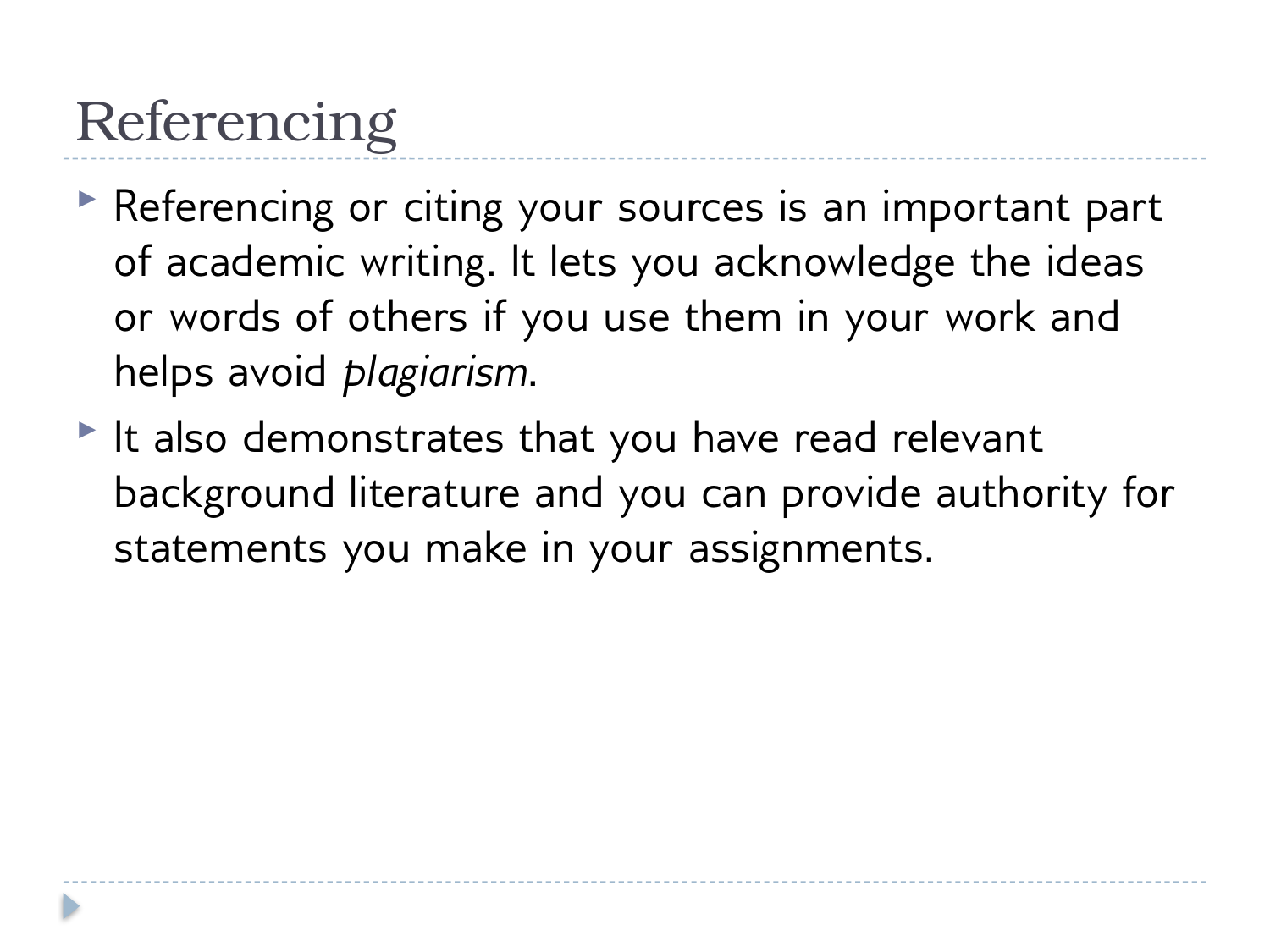

# Referencing
Referencing or citing your sources is an important part of academic writing. It lets you acknowledge the ideas or words of others if you use them in your work and helps avoid plagiarism.
It also demonstrates that you have read relevant background literature and you can provide authority for statements you make in your assignments.